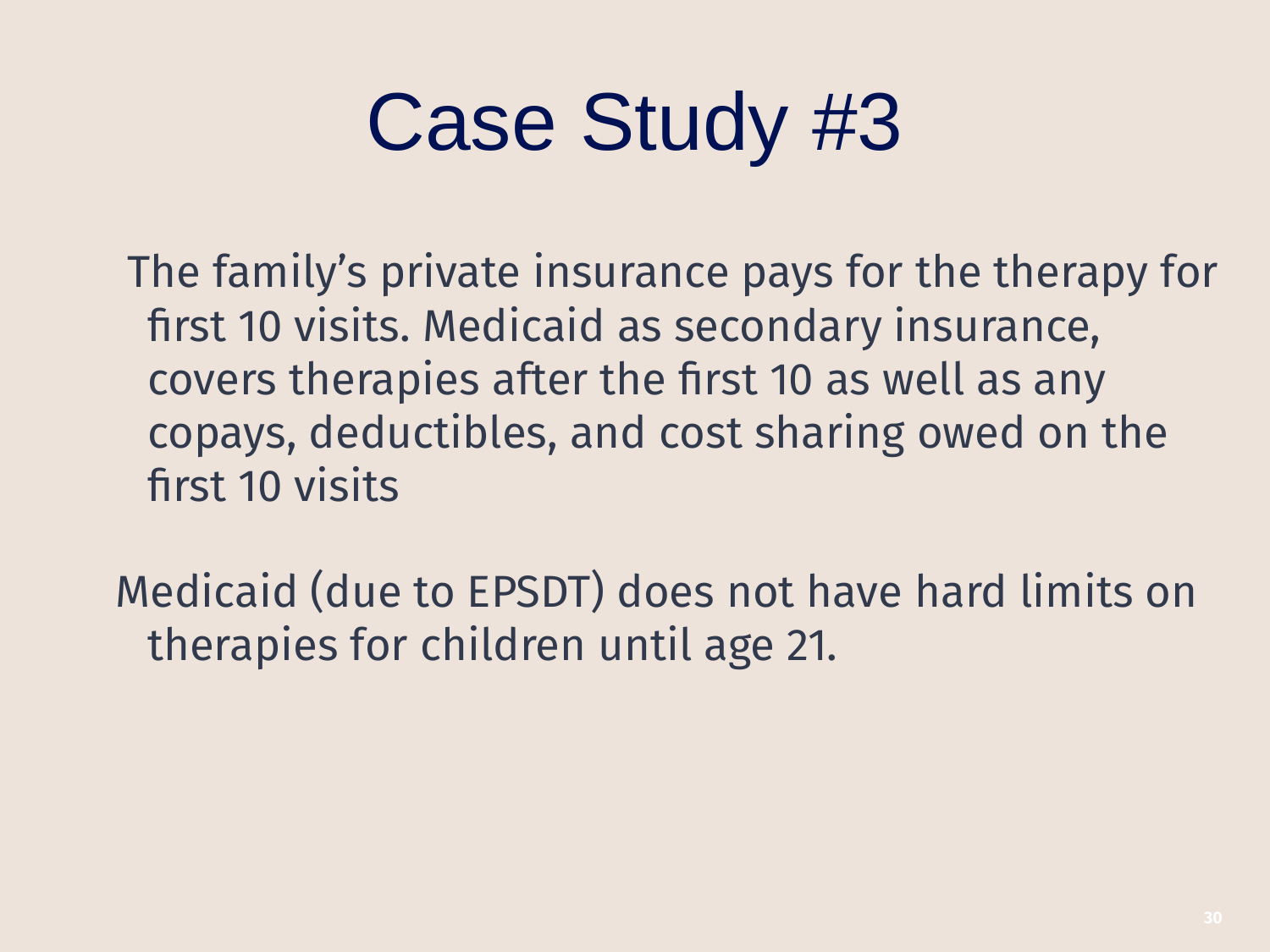

# Case Study #3
 The family’s private insurance pays for the therapy for first 10 visits. Medicaid as secondary insurance, covers therapies after the first 10 as well as any copays, deductibles, and cost sharing owed on the first 10 visits
Medicaid (due to EPSDT) does not have hard limits on therapies for children until age 21.

30